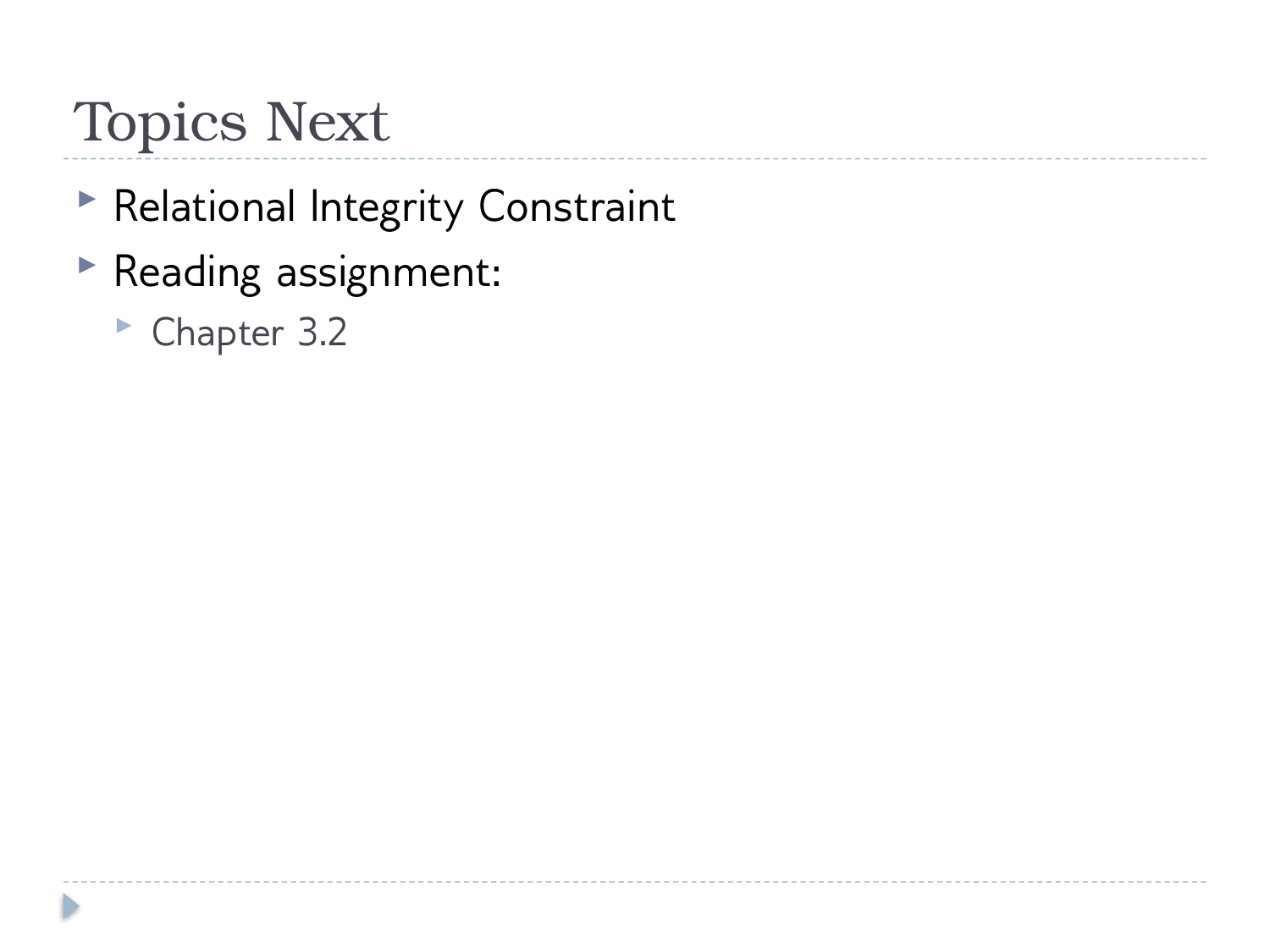

# Topics Next
Relational Integrity Constraint
Reading assignment:
Chapter 3.2